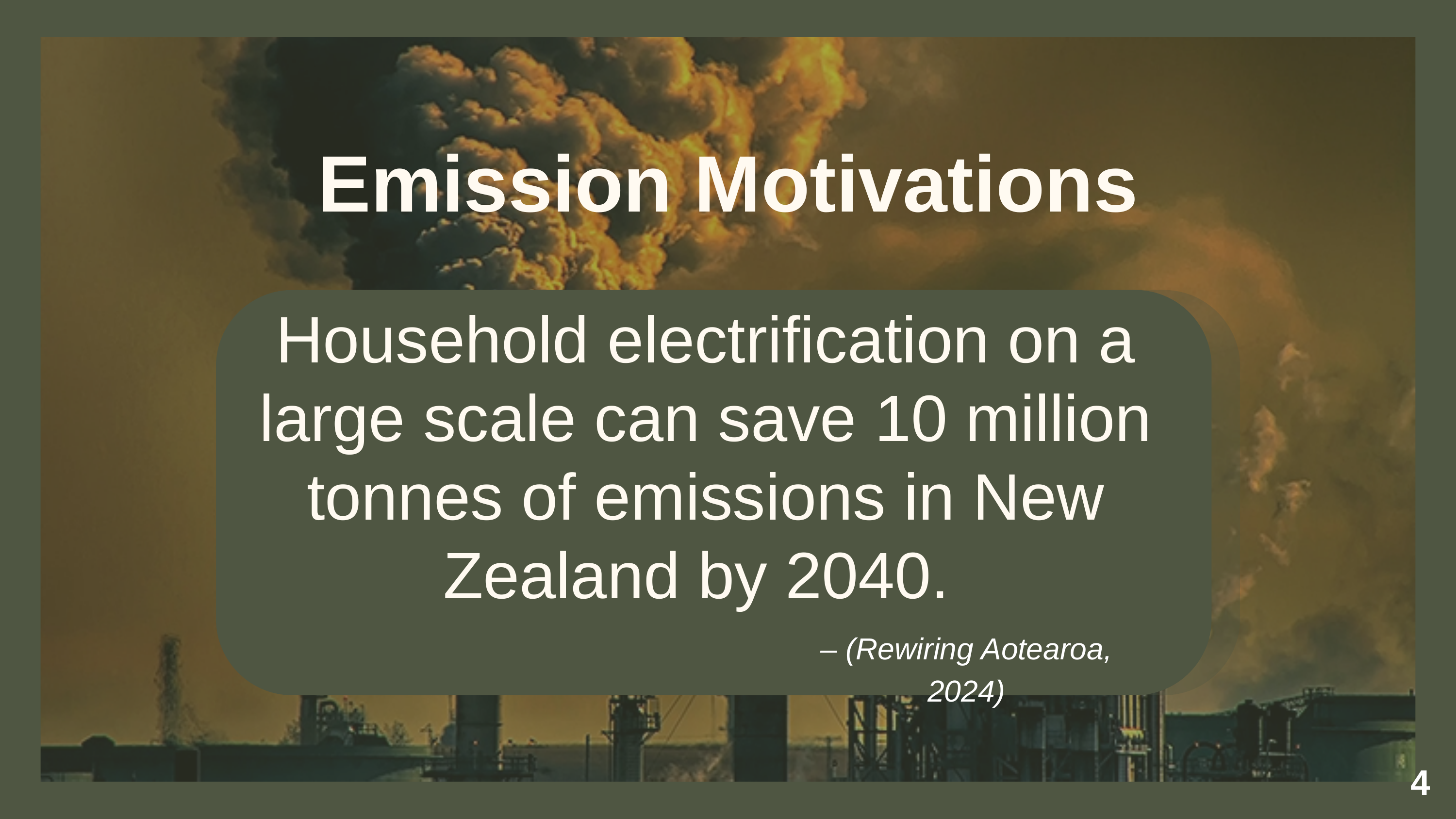

Emission Motivations

Household electrification on a large scale can save 10 million tonnes of emissions in New Zealand by 2040.

– (Rewiring Aotearoa, 2024)
4